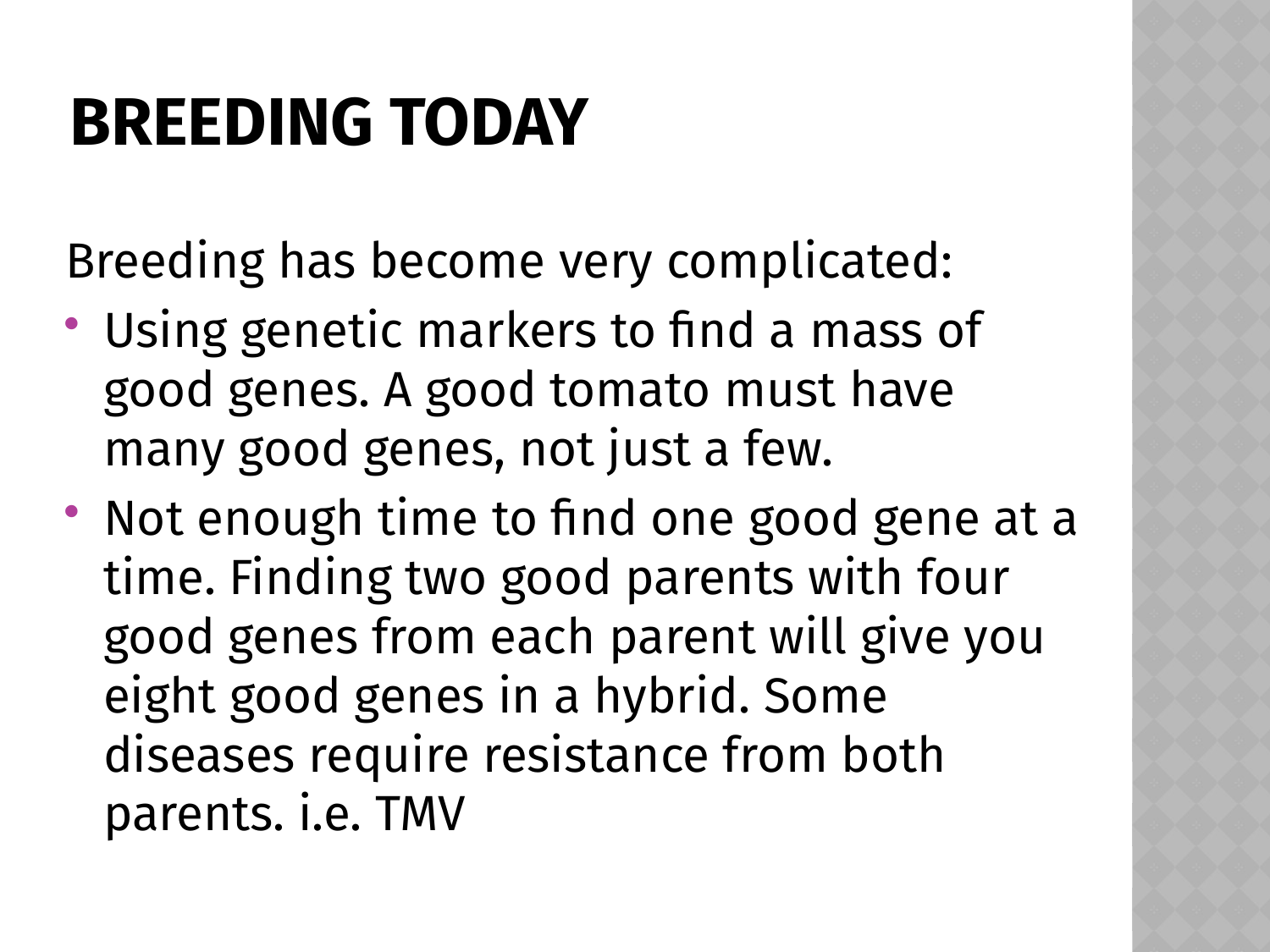

# Breeding today
Breeding has become very complicated:
Using genetic markers to find a mass of good genes. A good tomato must have many good genes, not just a few.
Not enough time to find one good gene at a time. Finding two good parents with four good genes from each parent will give you eight good genes in a hybrid. Some diseases require resistance from both parents. i.e. TMV